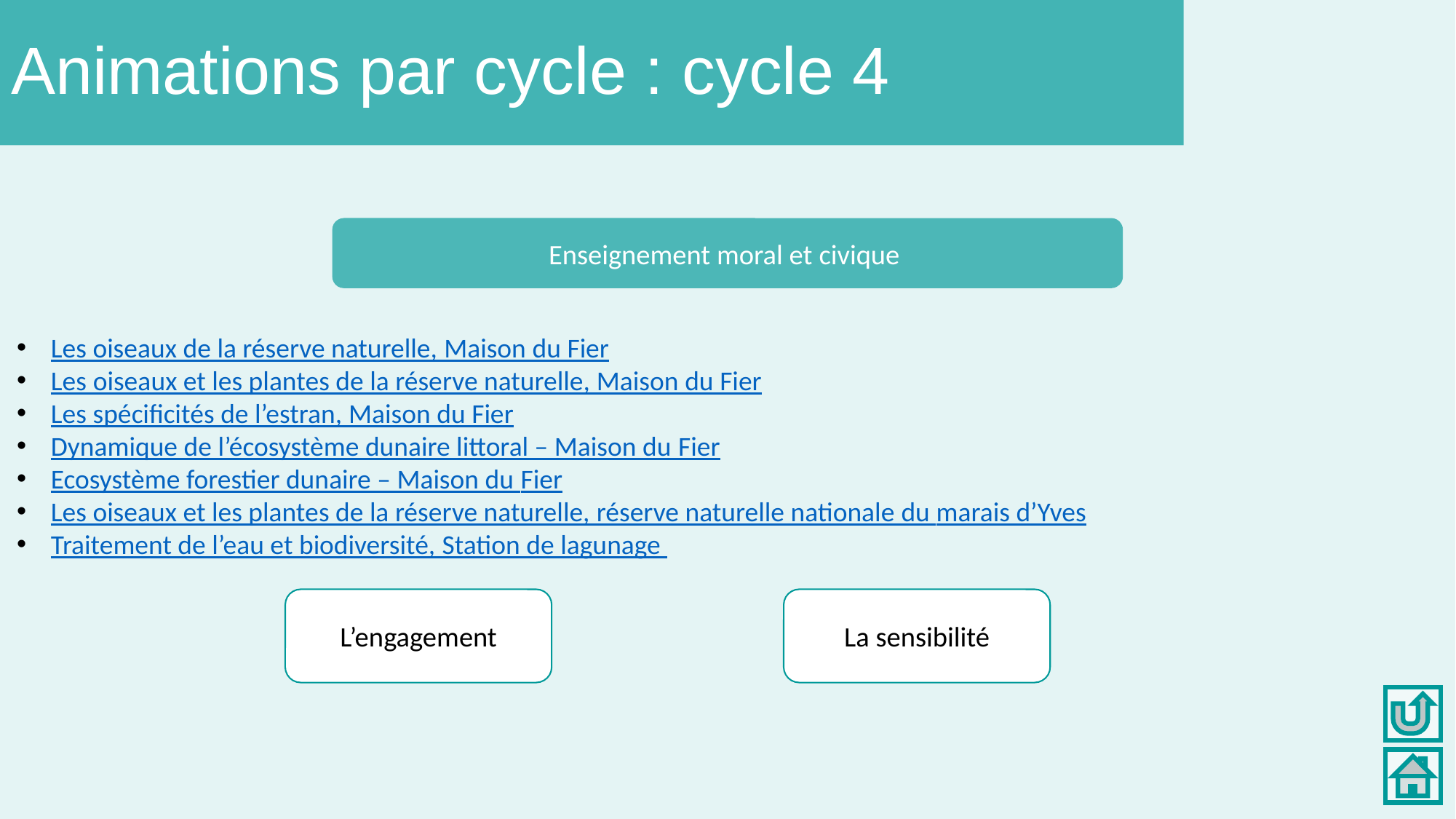

Animations par cycle : cycle 4
Enseignement moral et civique
Les oiseaux de la réserve naturelle, Maison du Fier
Les oiseaux et les plantes de la réserve naturelle, Maison du Fier
Les spécificités de l’estran, Maison du Fier
Dynamique de l’écosystème dunaire littoral – Maison du Fier
Ecosystème forestier dunaire – Maison du Fier
Les oiseaux et les plantes de la réserve naturelle, réserve naturelle nationale du marais d’Yves
Traitement de l’eau et biodiversité, Station de lagunage
L’engagement
La sensibilité